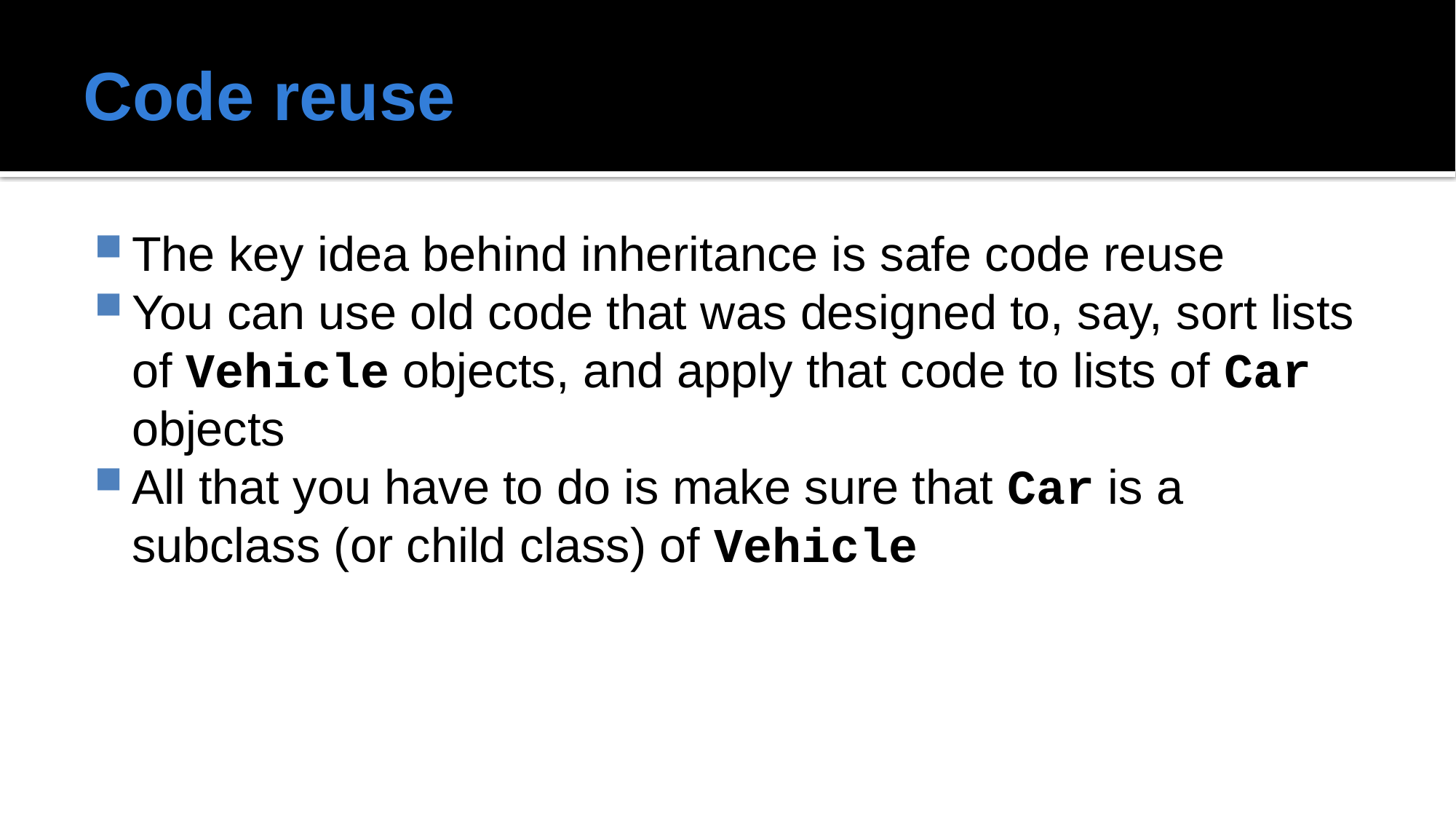

# Code reuse
The key idea behind inheritance is safe code reuse
You can use old code that was designed to, say, sort lists of Vehicle objects, and apply that code to lists of Car objects
All that you have to do is make sure that Car is a subclass (or child class) of Vehicle